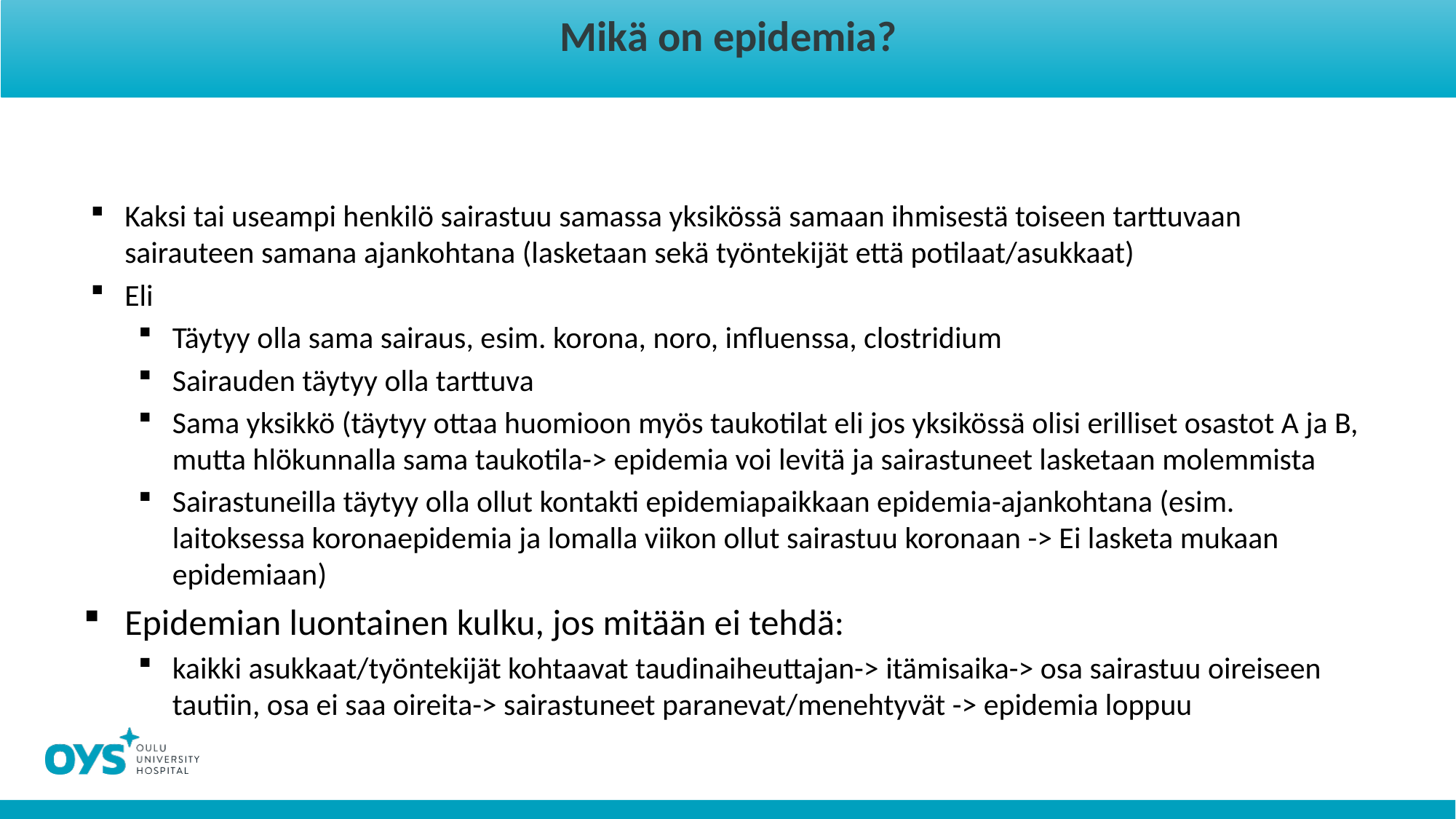

Mikä on epidemia?
Kaksi tai useampi henkilö sairastuu samassa yksikössä samaan ihmisestä toiseen tarttuvaan sairauteen samana ajankohtana (lasketaan sekä työntekijät että potilaat/asukkaat)
Eli
Täytyy olla sama sairaus, esim. korona, noro, influenssa, clostridium
Sairauden täytyy olla tarttuva
Sama yksikkö (täytyy ottaa huomioon myös taukotilat eli jos yksikössä olisi erilliset osastot A ja B, mutta hlökunnalla sama taukotila-> epidemia voi levitä ja sairastuneet lasketaan molemmista
Sairastuneilla täytyy olla ollut kontakti epidemiapaikkaan epidemia-ajankohtana (esim. laitoksessa koronaepidemia ja lomalla viikon ollut sairastuu koronaan -> Ei lasketa mukaan epidemiaan)
Epidemian luontainen kulku, jos mitään ei tehdä:
kaikki asukkaat/työntekijät kohtaavat taudinaiheuttajan-> itämisaika-> osa sairastuu oireiseen tautiin, osa ei saa oireita-> sairastuneet paranevat/menehtyvät -> epidemia loppuu